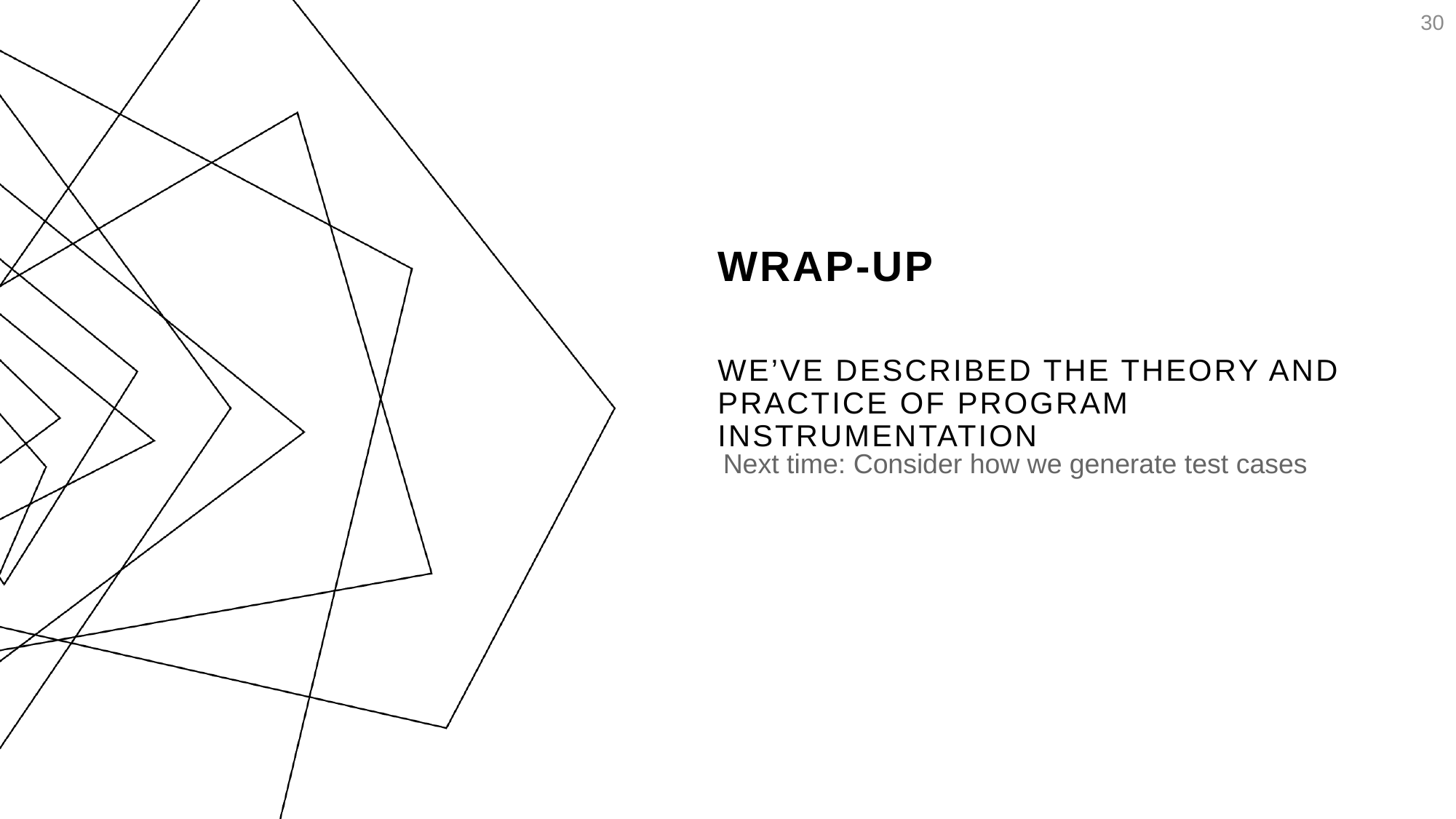

30
# Wrap-up
We’ve Described The theory and practice of program instrumentation
Next time: Consider how we generate test cases